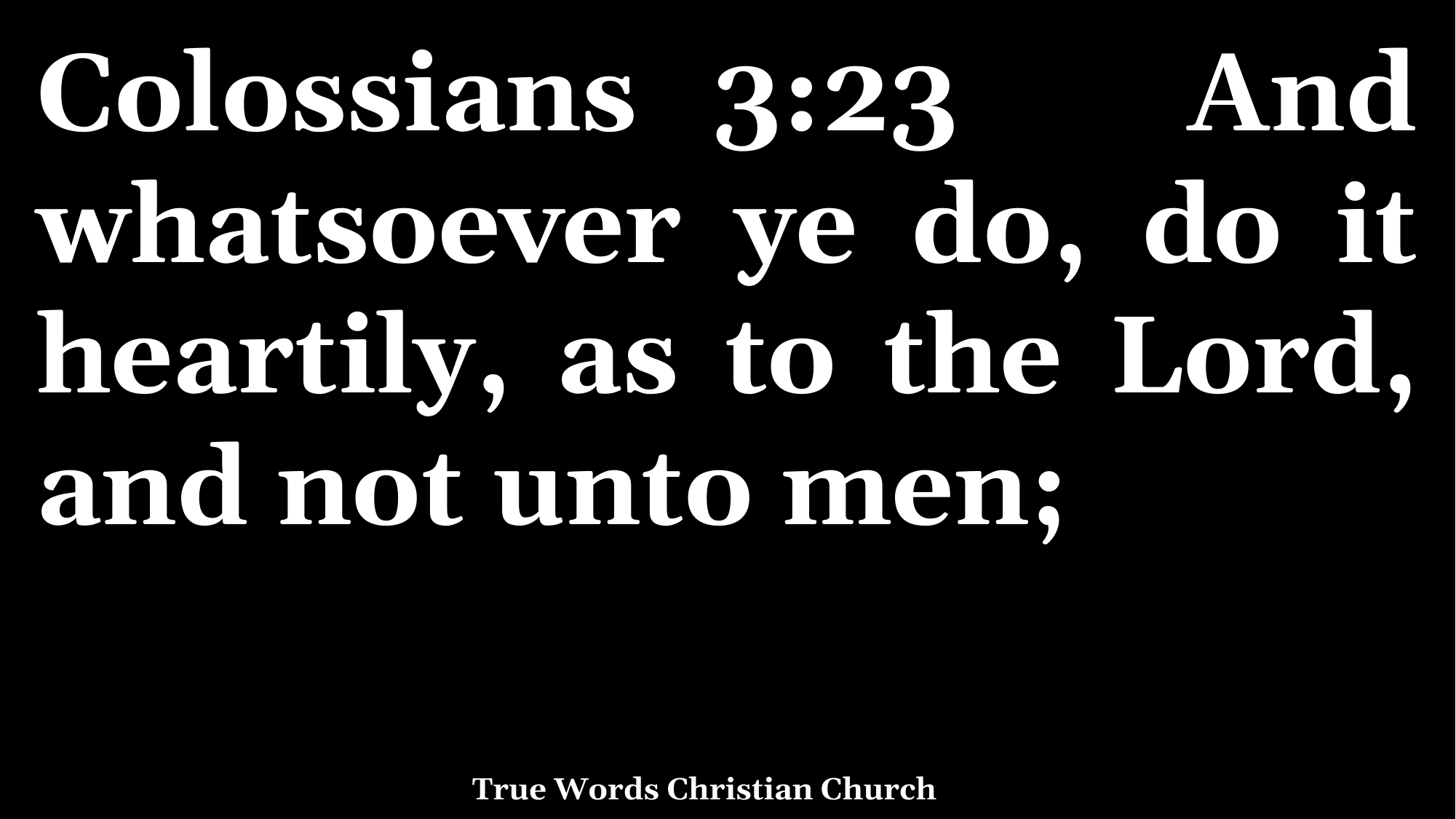

Colossians 3:23   And whatsoever ye do, do it heartily, as to the Lord, and not unto men;
True Words Christian Church